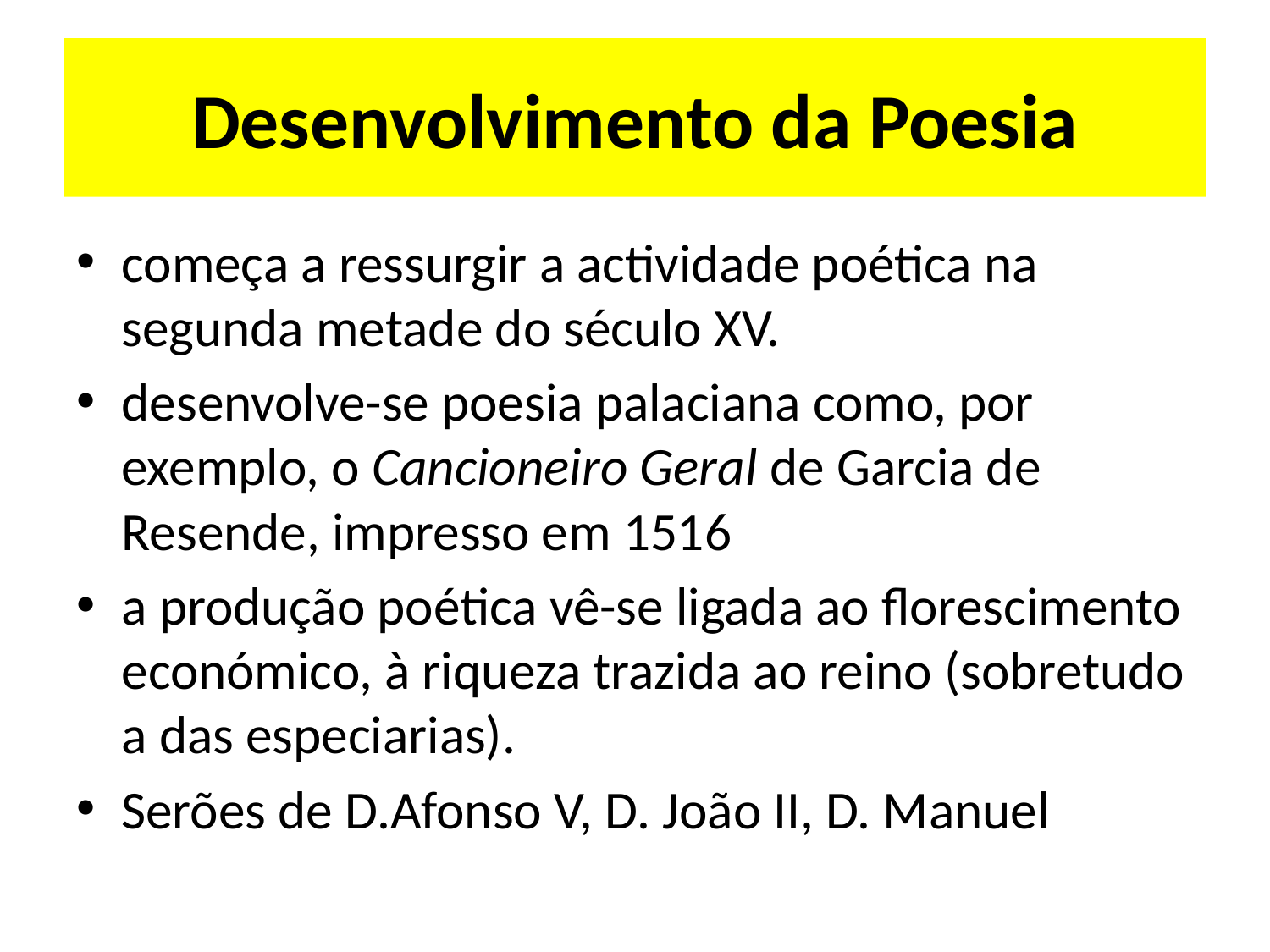

# Desenvolvimento da Poesia
começa a ressurgir a actividade poética na segunda metade do século XV.
desenvolve-se poesia palaciana como, por exemplo, o Cancioneiro Geral de Garcia de Resende, impresso em 1516
a produção poética vê-se ligada ao florescimento económico, à riqueza trazida ao reino (sobretudo a das especiarias).
Serões de D.Afonso V, D. João II, D. Manuel